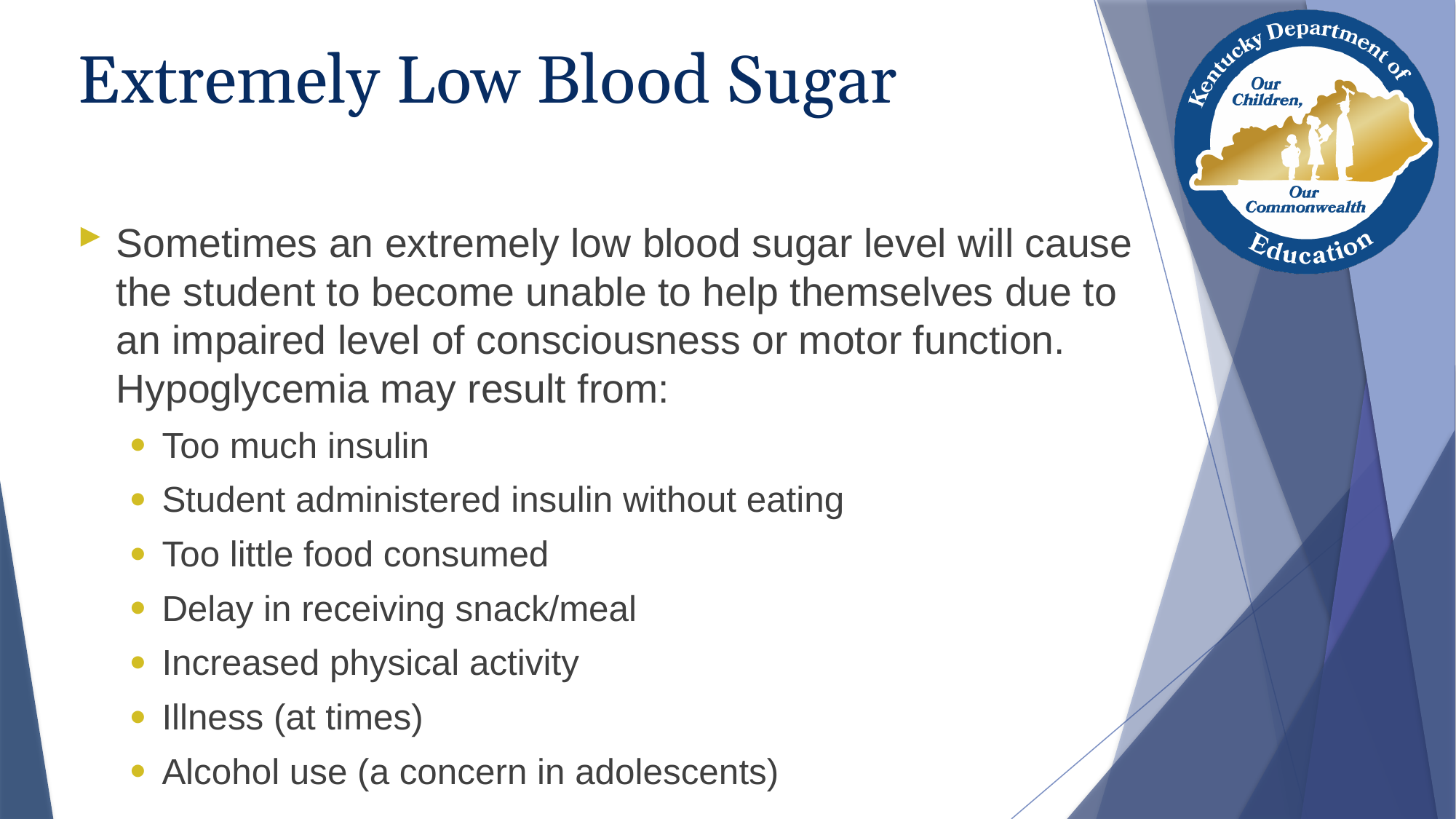

# Extremely Low Blood Sugar
Sometimes an extremely low blood sugar level will cause the student to become unable to help themselves due to an impaired level of consciousness or motor function.  Hypoglycemia may result from:
Too much insulin
Student administered insulin without eating
Too little food consumed
Delay in receiving snack/meal
Increased physical activity
Illness (at times)
Alcohol use (a concern in adolescents)